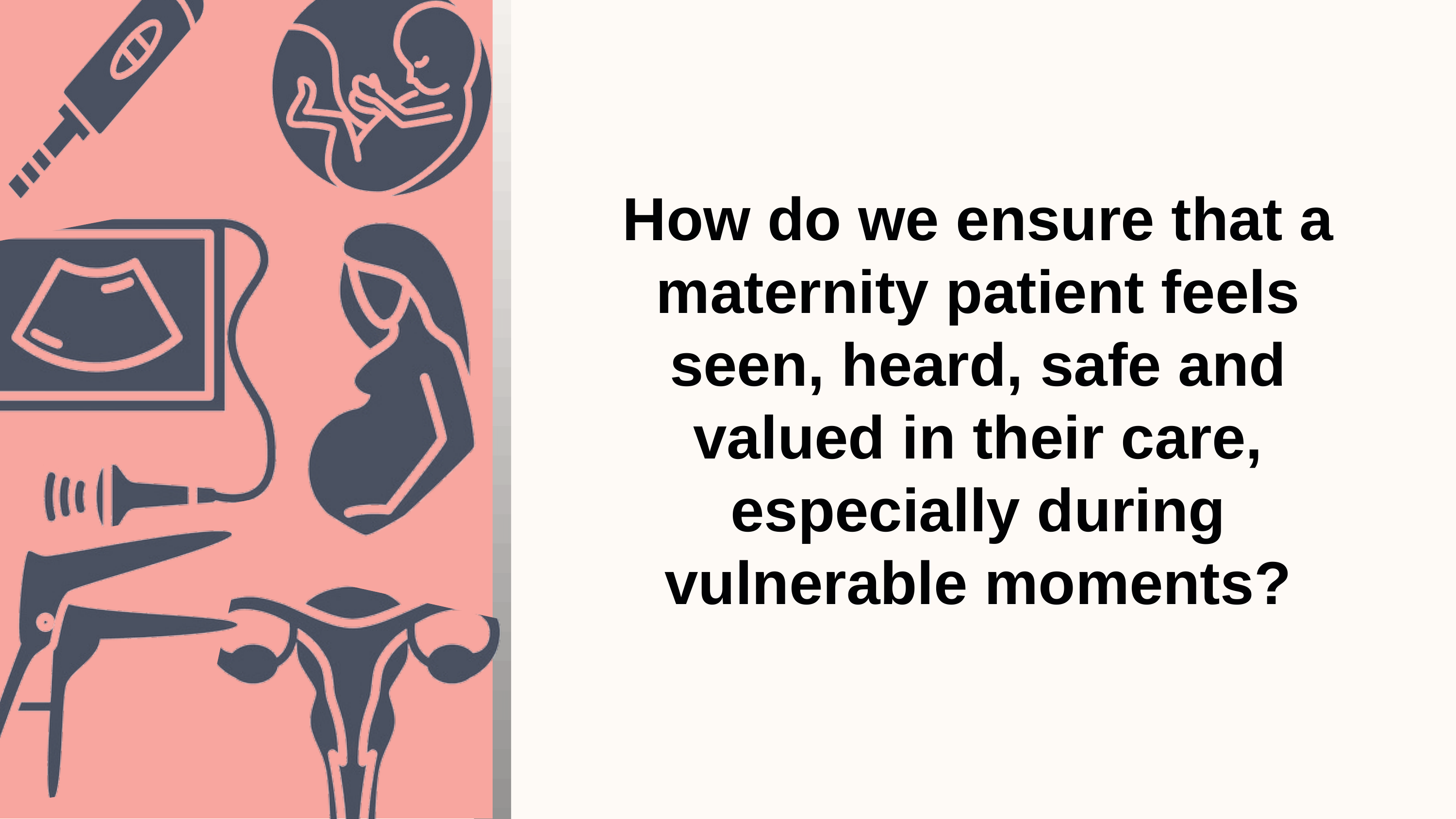

How do we ensure that a maternity patient feels seen, heard, safe and valued in their care, especially during vulnerable moments?